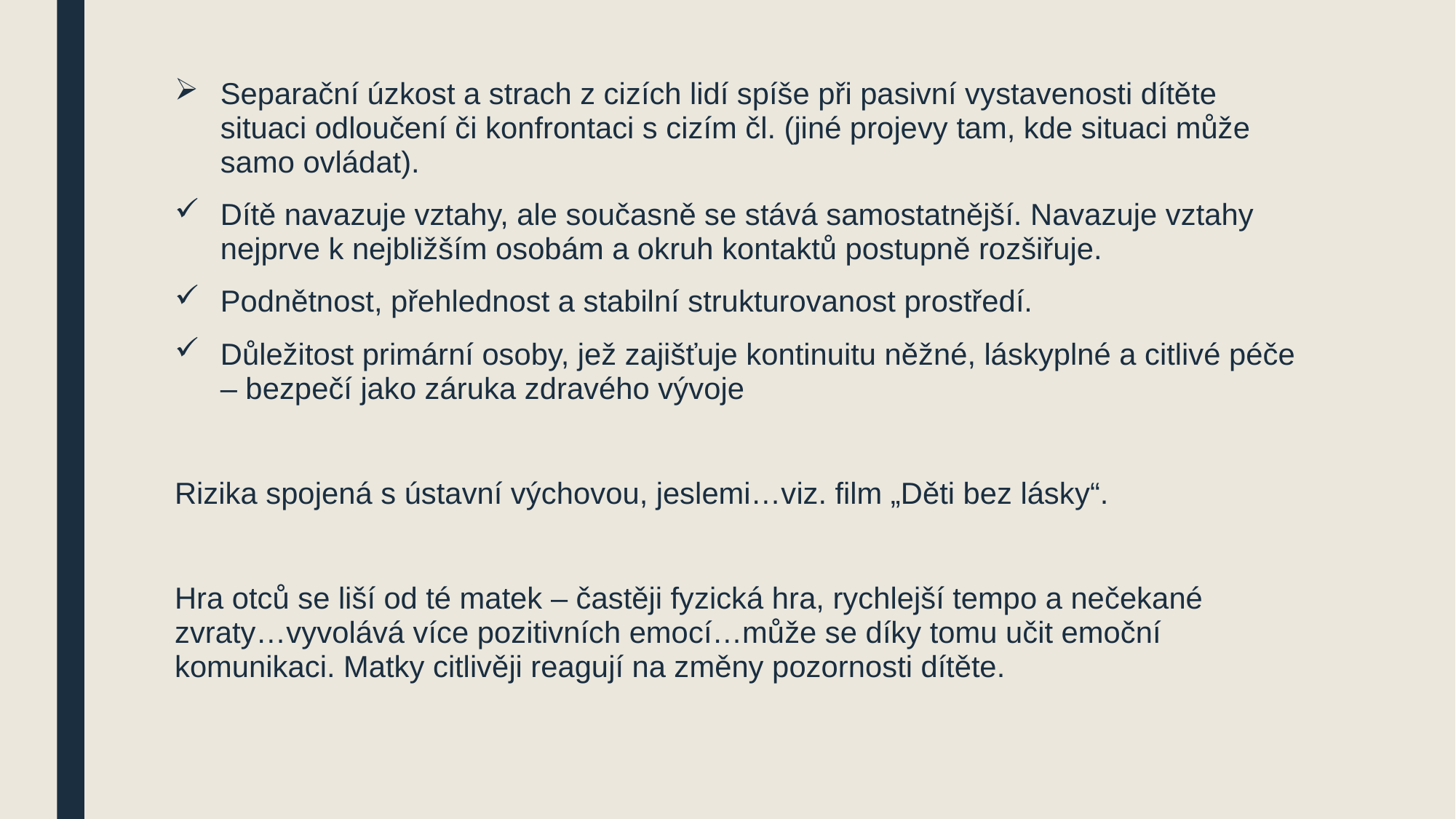

#
Separační úzkost a strach z cizích lidí spíše při pasivní vystavenosti dítěte situaci odloučení či konfrontaci s cizím čl. (jiné projevy tam, kde situaci může samo ovládat).
Dítě navazuje vztahy, ale současně se stává samostatnější. Navazuje vztahy nejprve k nejbližším osobám a okruh kontaktů postupně rozšiřuje.
Podnětnost, přehlednost a stabilní strukturovanost prostředí.
Důležitost primární osoby, jež zajišťuje kontinuitu něžné, láskyplné a citlivé péče – bezpečí jako záruka zdravého vývoje

Rizika spojená s ústavní výchovou, jeslemi…viz. film „Děti bez lásky“.

Hra otců se liší od té matek – častěji fyzická hra, rychlejší tempo a nečekané zvraty…vyvolává více pozitivních emocí…může se díky tomu učit emoční komunikaci. Matky citlivěji reagují na změny pozornosti dítěte.